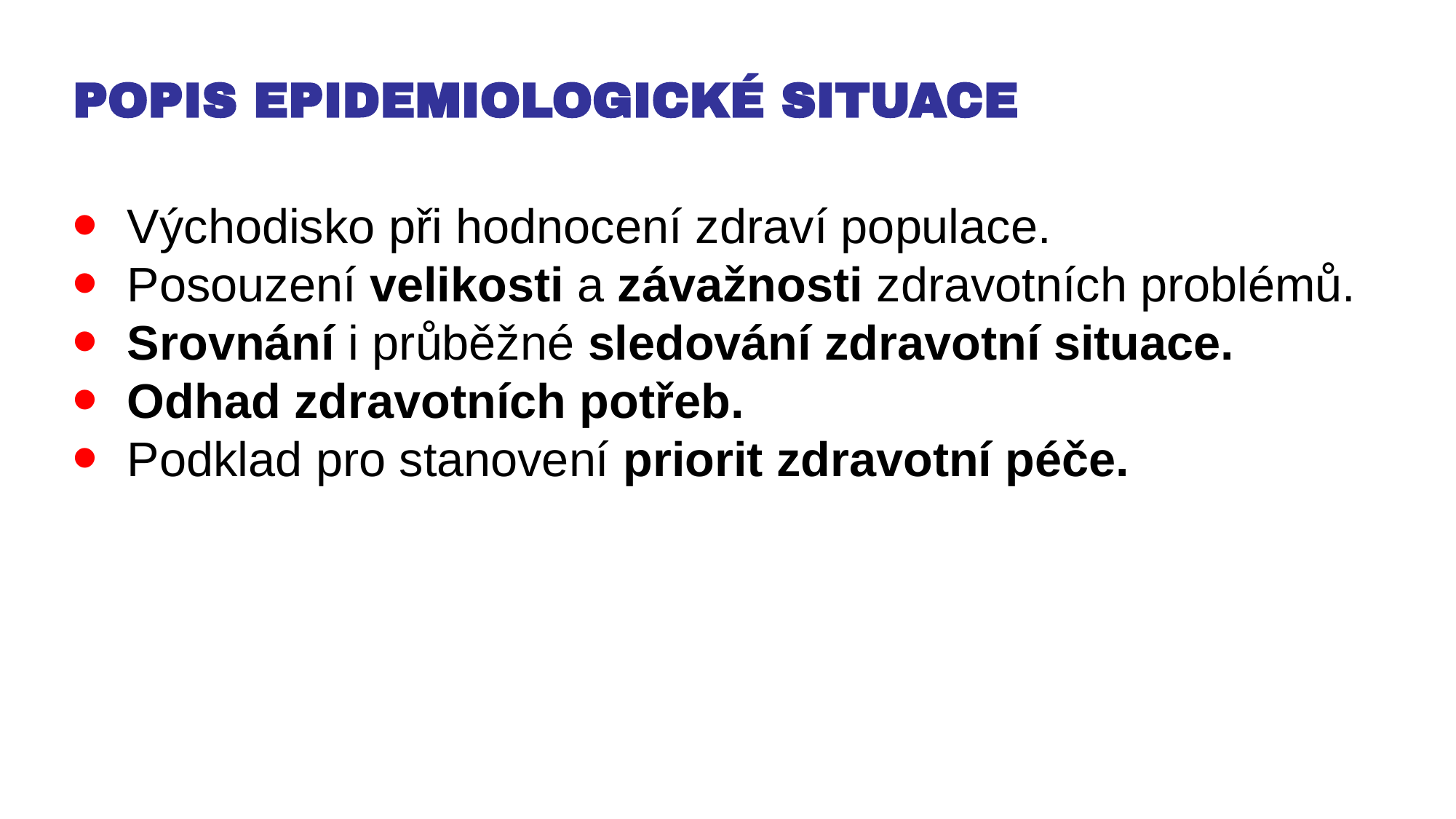

# POPIS EPIDEMIOLOGICKÉ SITUACE
Východisko při hodnocení zdraví populace.
Posouzení velikosti a závažnosti zdravotních problémů.
Srovnání i průběžné sledování zdravotní situace.
Odhad zdravotních potřeb.
Podklad pro stanovení priorit zdravotní péče.